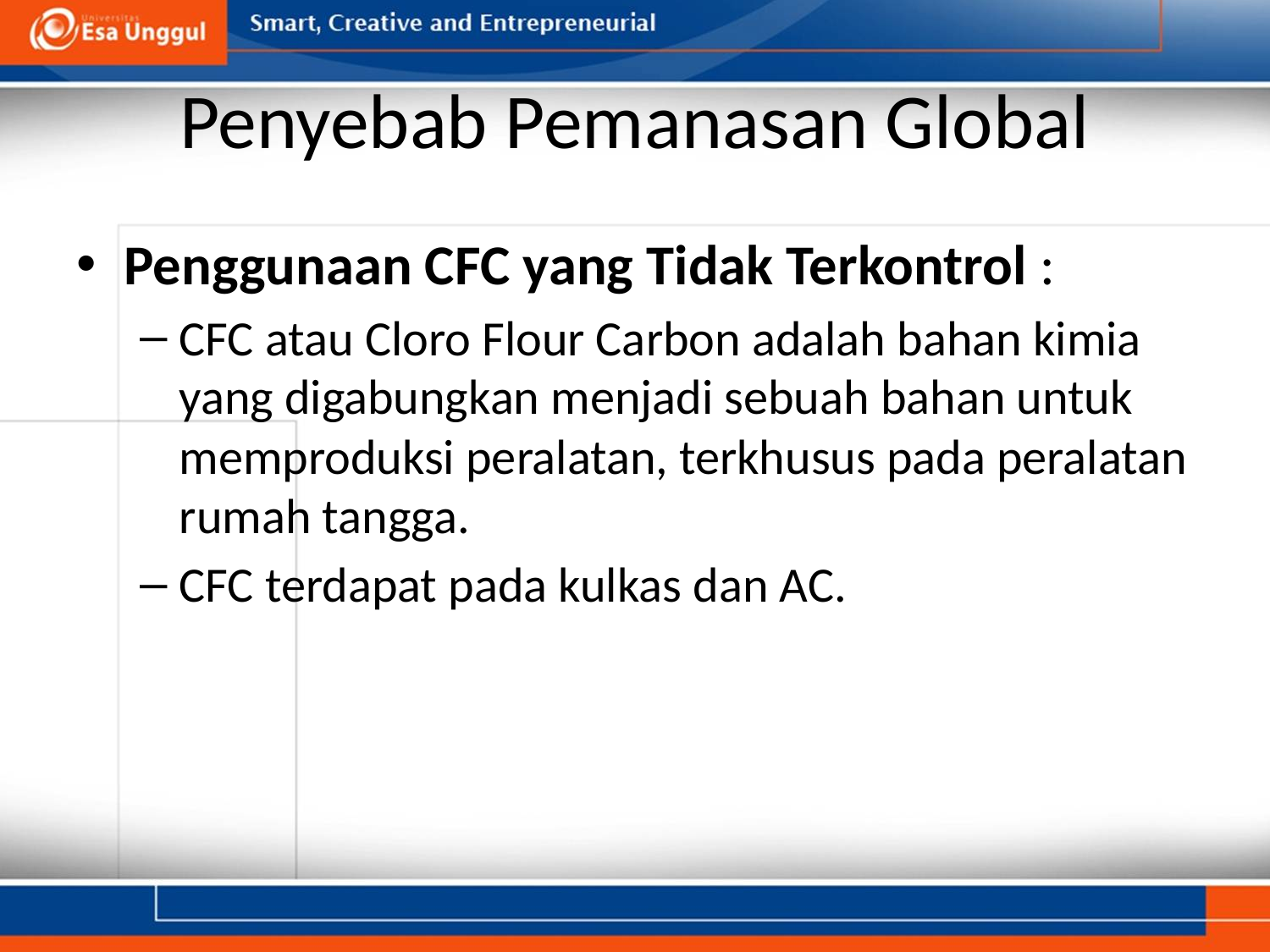

# Penyebab Pemanasan Global
Penggunaan CFC yang Tidak Terkontrol :
CFC atau Cloro Flour Carbon adalah bahan kimia yang digabungkan menjadi sebuah bahan untuk memproduksi peralatan, terkhusus pada peralatan rumah tangga.
CFC terdapat pada kulkas dan AC.